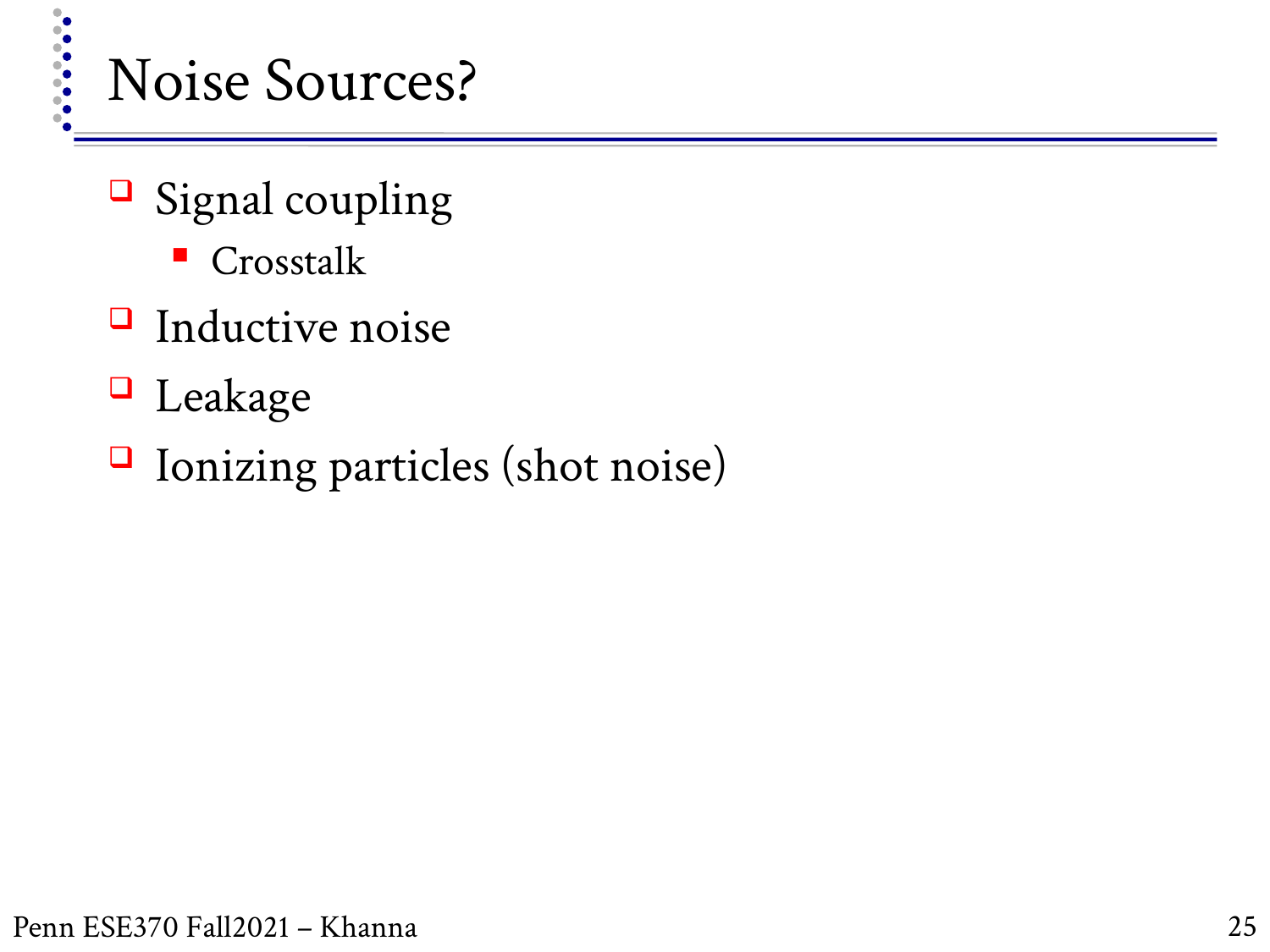

# Noise Sources?
Signal coupling
Crosstalk
Inductive noise
Leakage
Ionizing particles (shot noise)
25
Penn ESE370 Fall2021 – Khanna